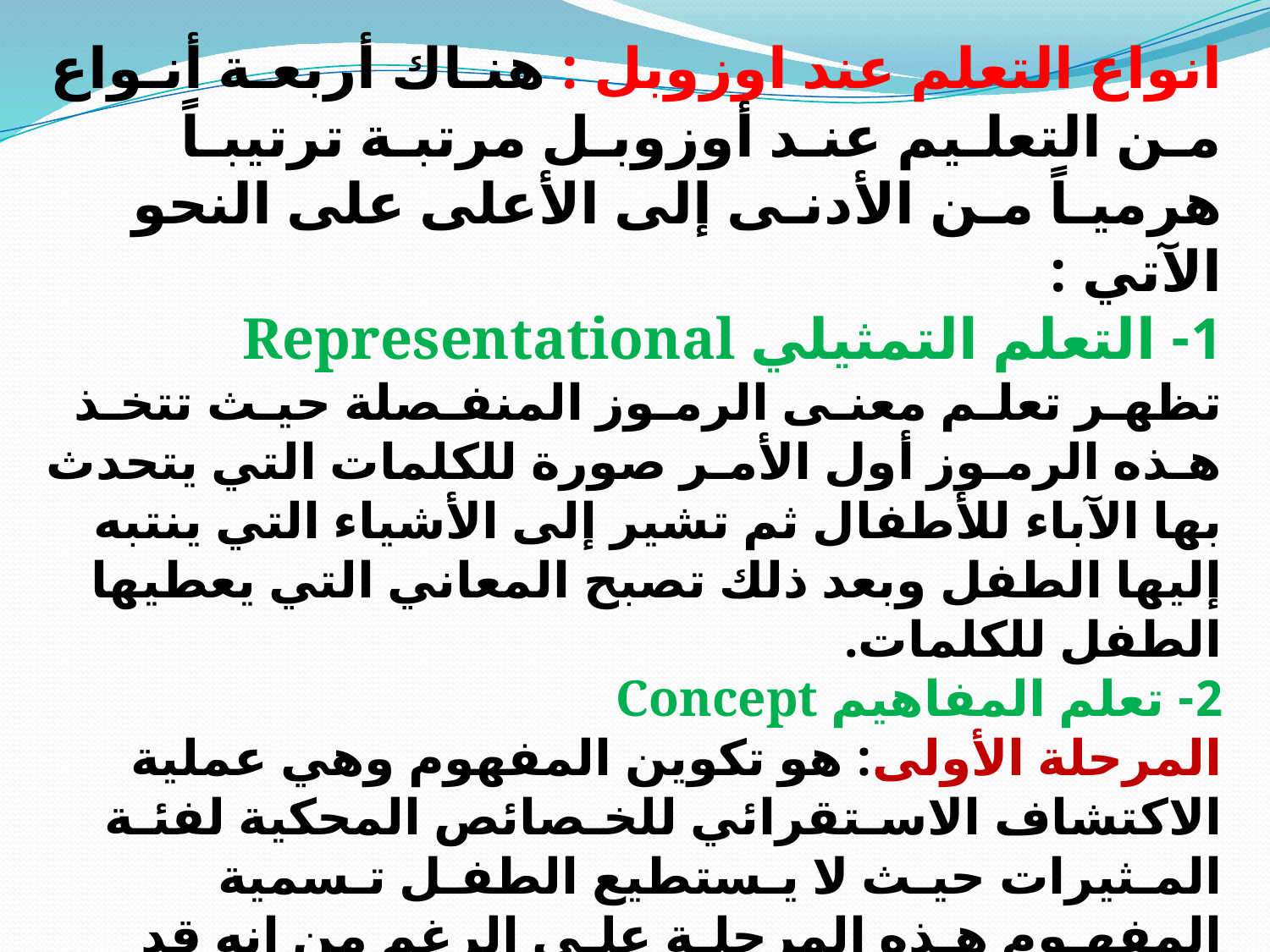

انواع التعلم عند اوزوبل : هنـاك أربعـة أنـواع مـن التعلـيم عنـد أوزوبـل مرتبـة ترتيبـاً هرميـاً مـن الأدنـى إلى الأعلى على النحو الآتي :
1- التعلم التمثيلي Representational
تظهـر تعلـم معنـى الرمـوز المنفـصلة حيـث تتخـذ هـذه الرمـوز أول الأمـر صورة للكلمات التي يتحدث بها الآباء للأطفال ثم تشير إلى الأشياء التي ينتبه إليها الطفل وبعد ذلك تصبح المعاني التي يعطيها الطفل للكلمات.
2- تعلم المفاهيم Concept
المرحلة الأولى: هو تكوين المفهوم وهي عملية الاكتشاف الاسـتقرائي للخـصائص المحكية لفئـة المـثيرات حيـث لا يـستطيع الطفـل تـسمية المفهـوم هـذه المرحلـة علـى الرغم من انه قد تعلمه.
 المرحلة الثانية : تعريـف اسـم المفهـوم وهـو نـوع مـن الـتعلم التمثيلـي حيـث يـتعلم الطفـل أن لفـظ الكلمـة يمثـل المفهـوم الـذي اكتـسبه المرحلـة الأولى وهنـا تكتـسب الكلمة خاصية المفهوم فيكون لها المعنى الدلالي.